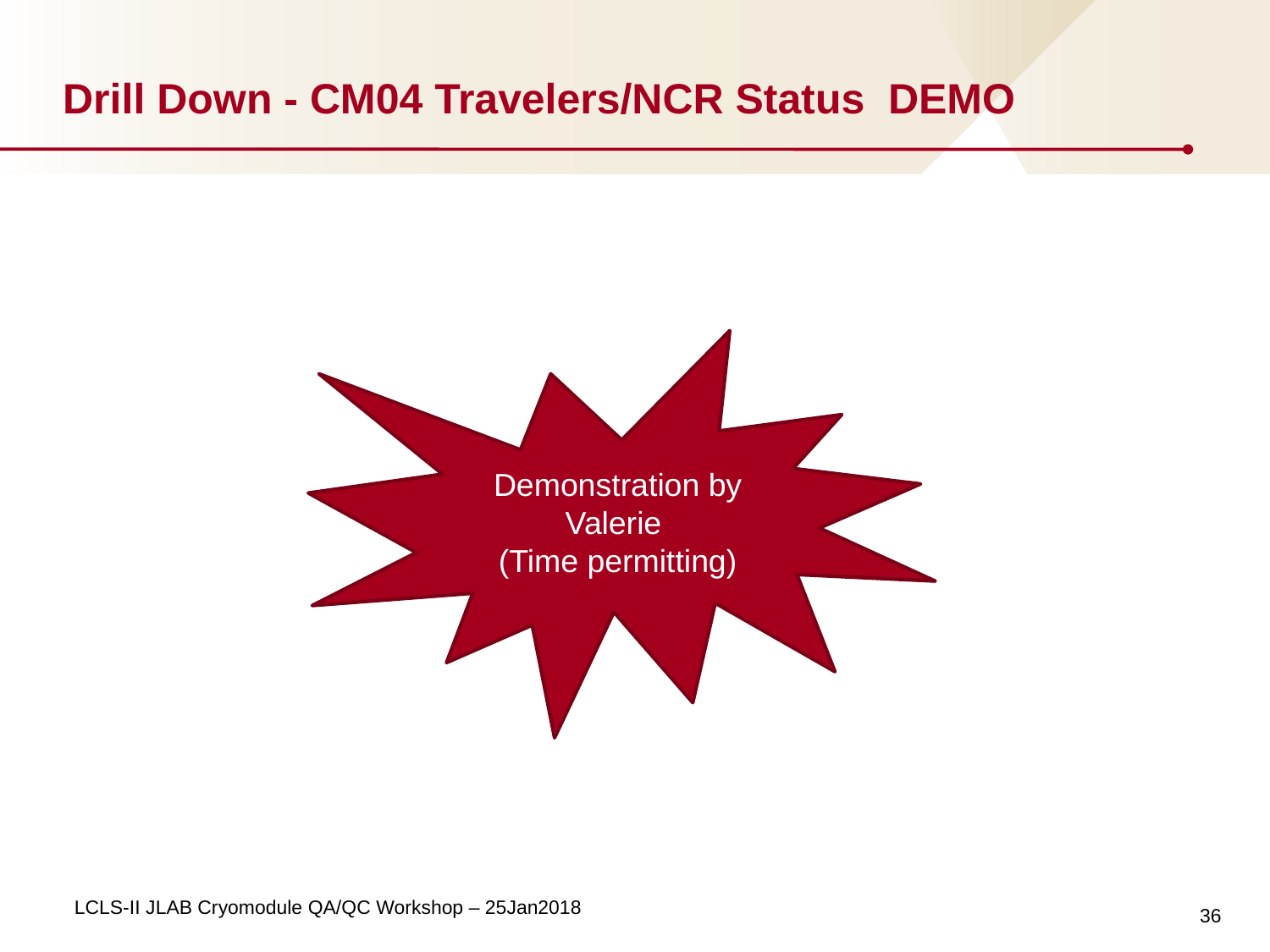

# Drill Down - CM04 Travelers/NCR Status  DEMO
Demonstration by Valerie
(Time permitting)
36
LCLS-II JLAB Cryomodule QA/QC Workshop – 25Jan2018